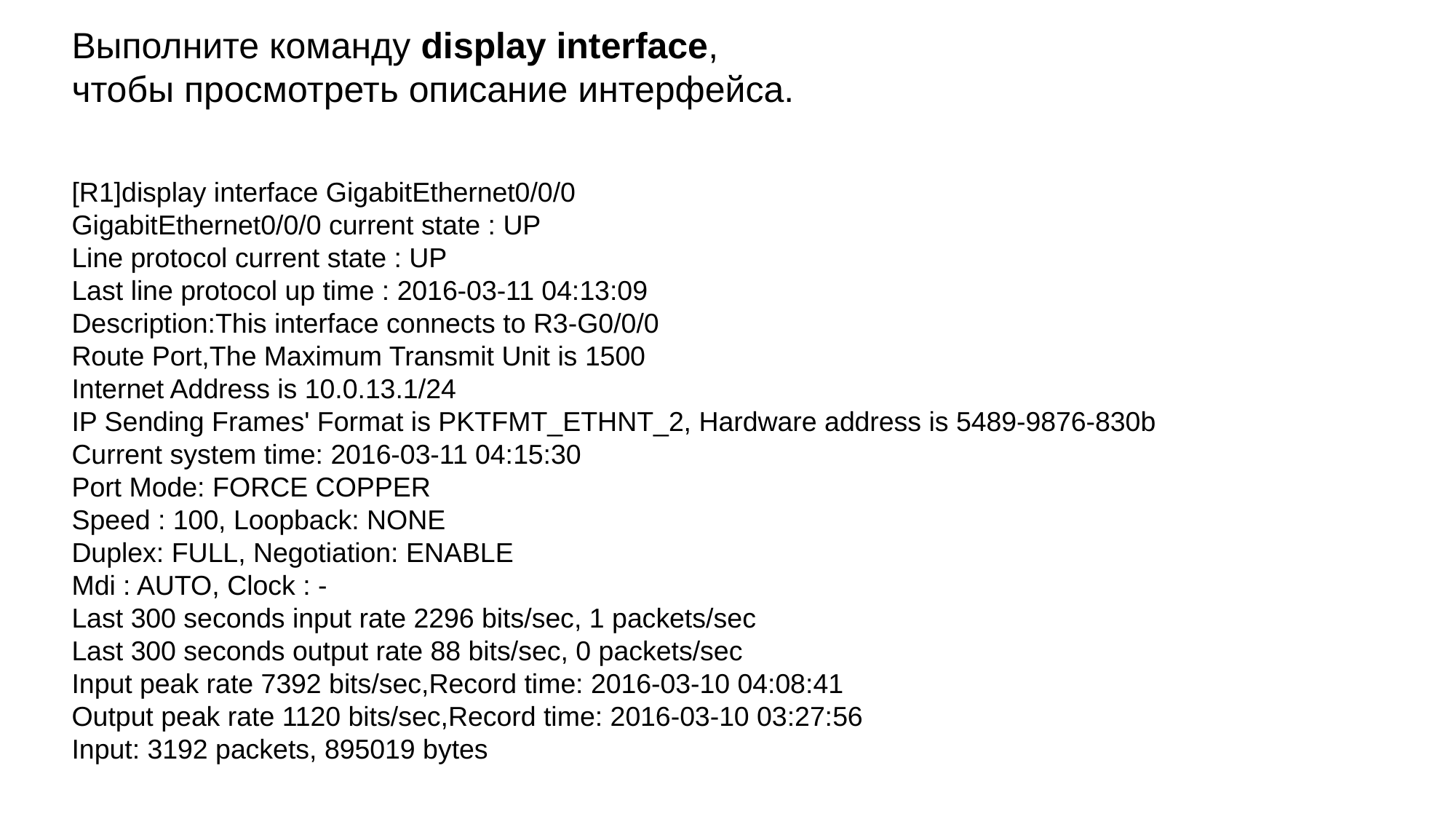

Выполните команду display interface,
чтобы просмотреть описание интерфейса.

[R1]display interface GigabitEthernet0/0/0
GigabitEthernet0/0/0 current state : UP
Line protocol current state : UP
Last line protocol up time : 2016-03-11 04:13:09
Description:This interface connects to R3-G0/0/0
Route Port,The Maximum Transmit Unit is 1500
Internet Address is 10.0.13.1/24
IP Sending Frames' Format is PKTFMT_ETHNT_2, Hardware address is 5489-9876-830b
Current system time: 2016-03-11 04:15:30
Port Mode: FORCE COPPER
Speed : 100, Loopback: NONE
Duplex: FULL, Negotiation: ENABLE
Mdi : AUTO, Clock : -
Last 300 seconds input rate 2296 bits/sec, 1 packets/sec
Last 300 seconds output rate 88 bits/sec, 0 packets/sec
Input peak rate 7392 bits/sec,Record time: 2016-03-10 04:08:41
Output peak rate 1120 bits/sec,Record time: 2016-03-10 03:27:56
Input: 3192 packets, 895019 bytes